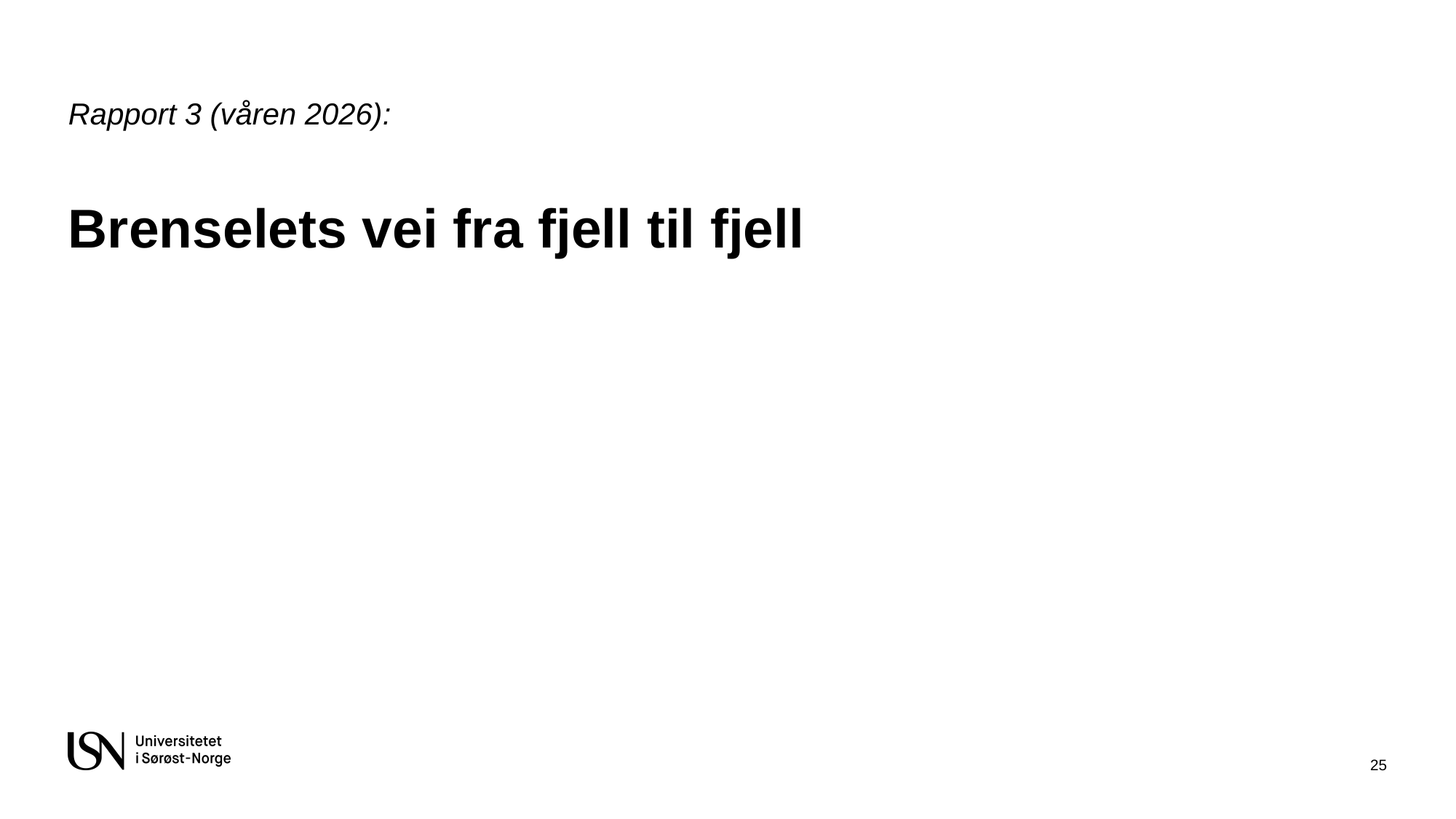

# Rapport 3 (våren 2026): Brenselets vei fra fjell til fjell
25